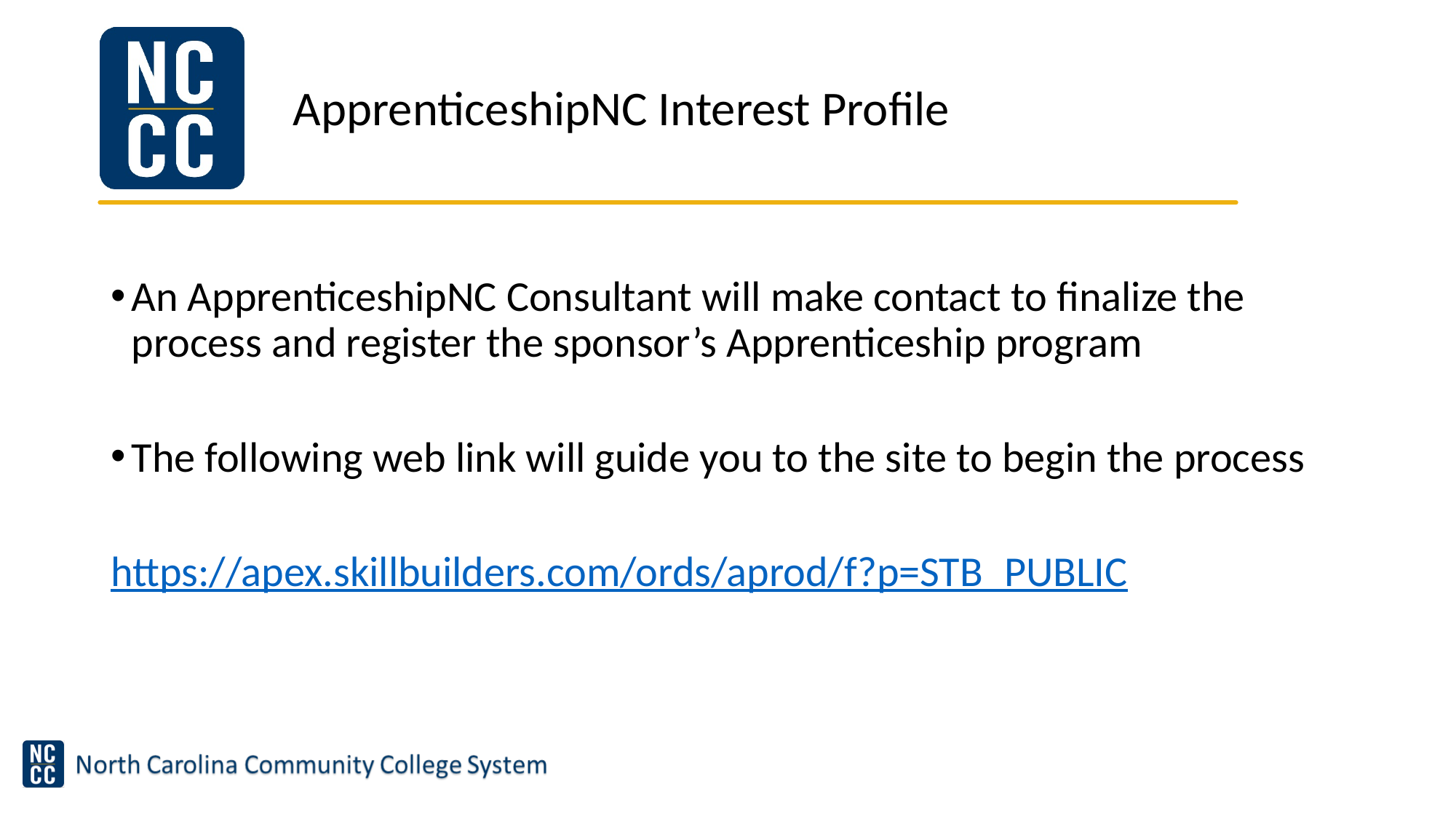

# ApprenticeshipNC Interest Profile

An ApprenticeshipNC Consultant will make contact to finalize the process and register the sponsor’s Apprenticeship program

The following web link will guide you to the site to begin the process

https://apex.skillbuilders.com/ords/aprod/f?p=STB_PUBLIC